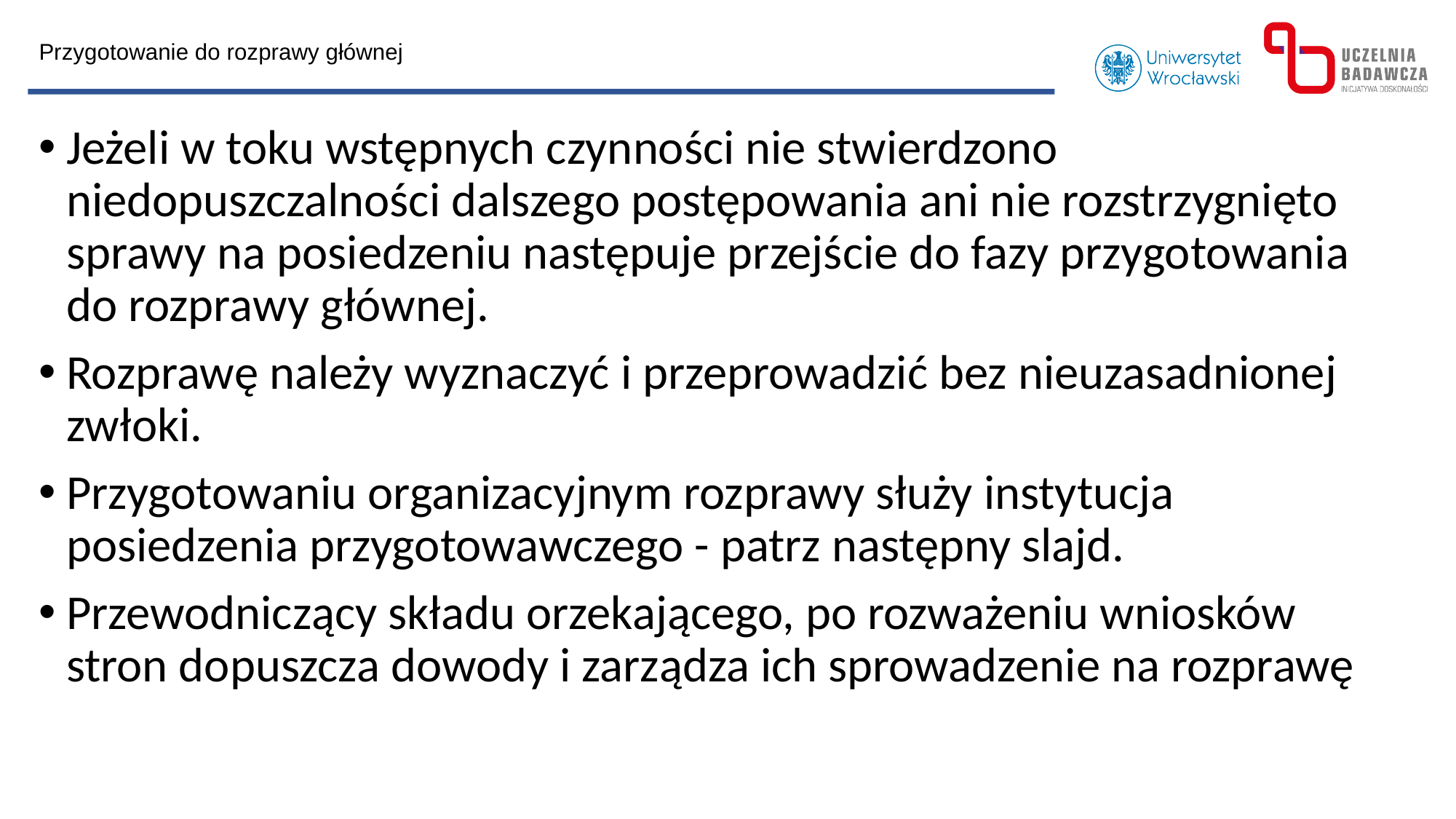

Przygotowanie do rozprawy głównej
Jeżeli w toku wstępnych czynności nie stwierdzono niedopuszczalności dalszego postępowania ani nie rozstrzygnięto sprawy na posiedzeniu następuje przejście do fazy przygotowania do rozprawy głównej.
Rozprawę należy wyznaczyć i przeprowadzić bez nieuzasadnionej zwłoki.
Przygotowaniu organizacyjnym rozprawy służy instytucja posiedzenia przygotowawczego - patrz następny slajd.
Przewodniczący składu orzekającego, po rozważeniu wniosków stron dopuszcza dowody i zarządza ich sprowadzenie na rozprawę